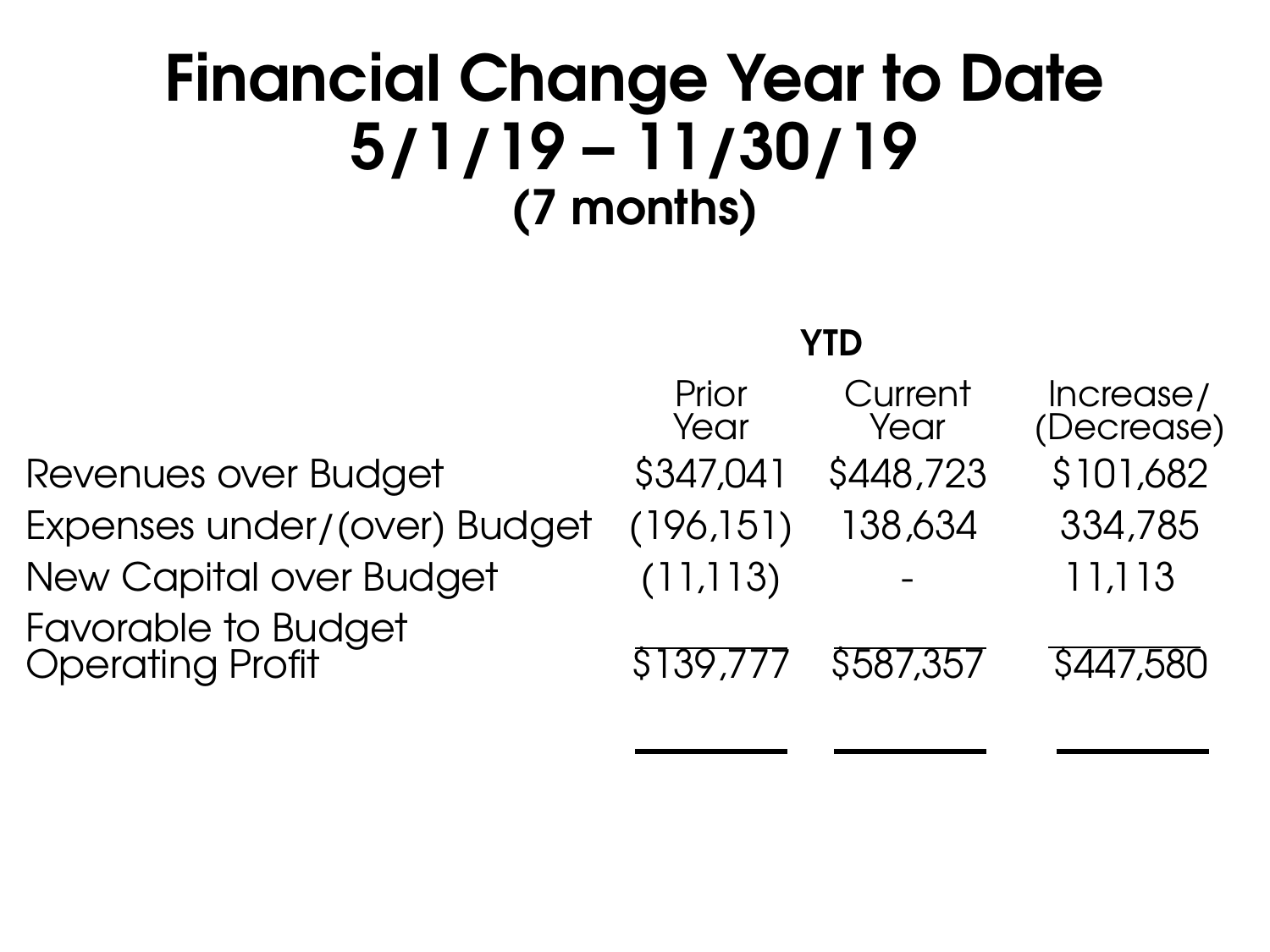

# Financial Change Year to Date 5/1/19 – 11/30/19 (7 months)
|  | YTD |  |  |  |
| --- | --- | --- | --- | --- |
|  | Prior Year | Current Year | Increase/ (Decrease) |  |
| Revenues over Budget | $347,041 | $448,723 | $101,682 |  |
| Expenses under/(over) Budget | (196,151) | 138,634 | 334,785 |  |
| New Capital over Budget | (11,113) | - | 11,113 |  |
| Favorable to Budget Operating Profit | $139,777 | $587,357 | $447,580 |  |
|  |  |  |  |  |